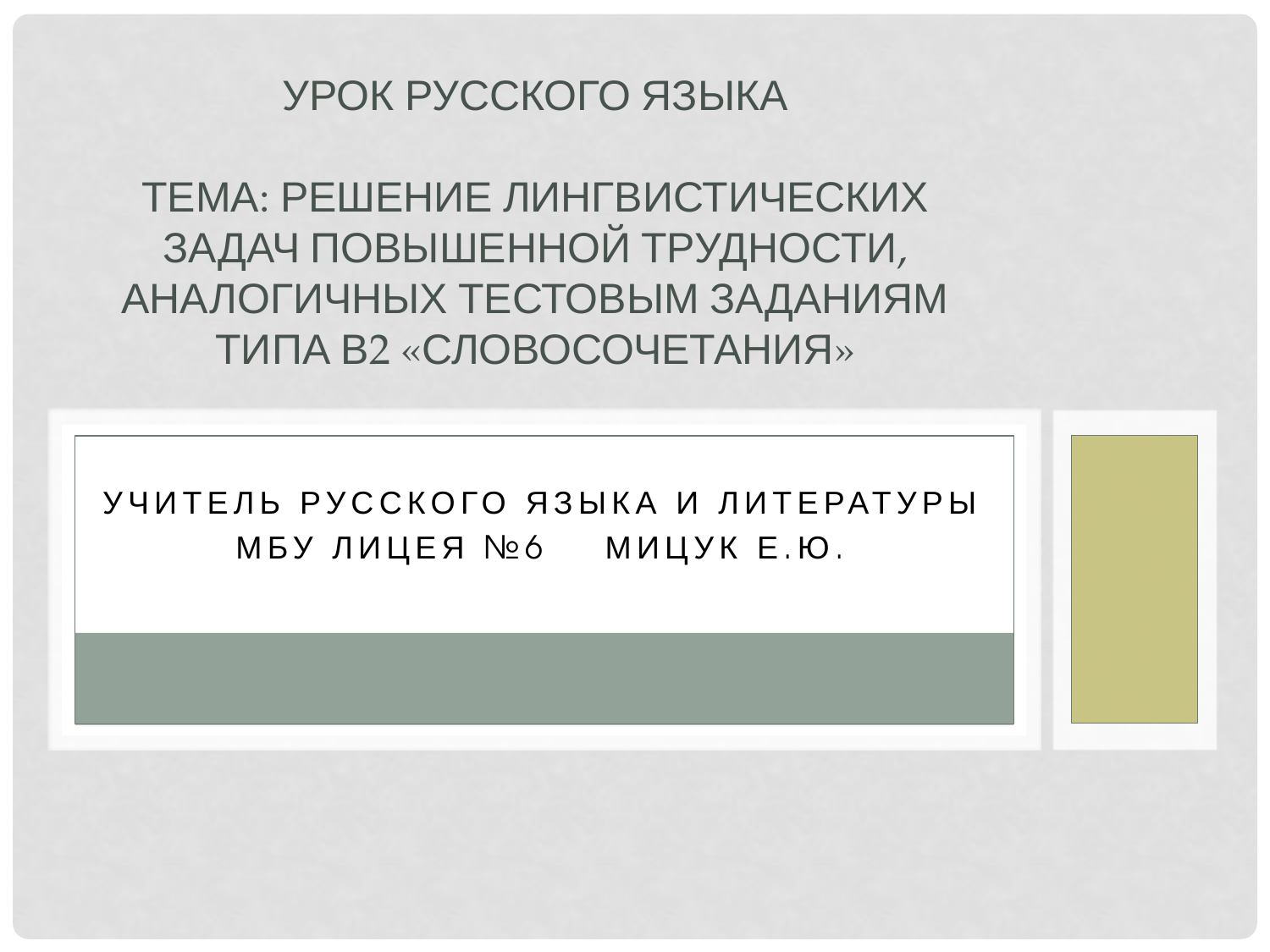

# Урок русского языка Тема: Решение лингвистических задач повышенной трудности, аналогичных тестовым заданиям типа В2 «Словосочетания»
Учитель русского языка и литературы
Мбу лицея №6    Мицук е.ю.